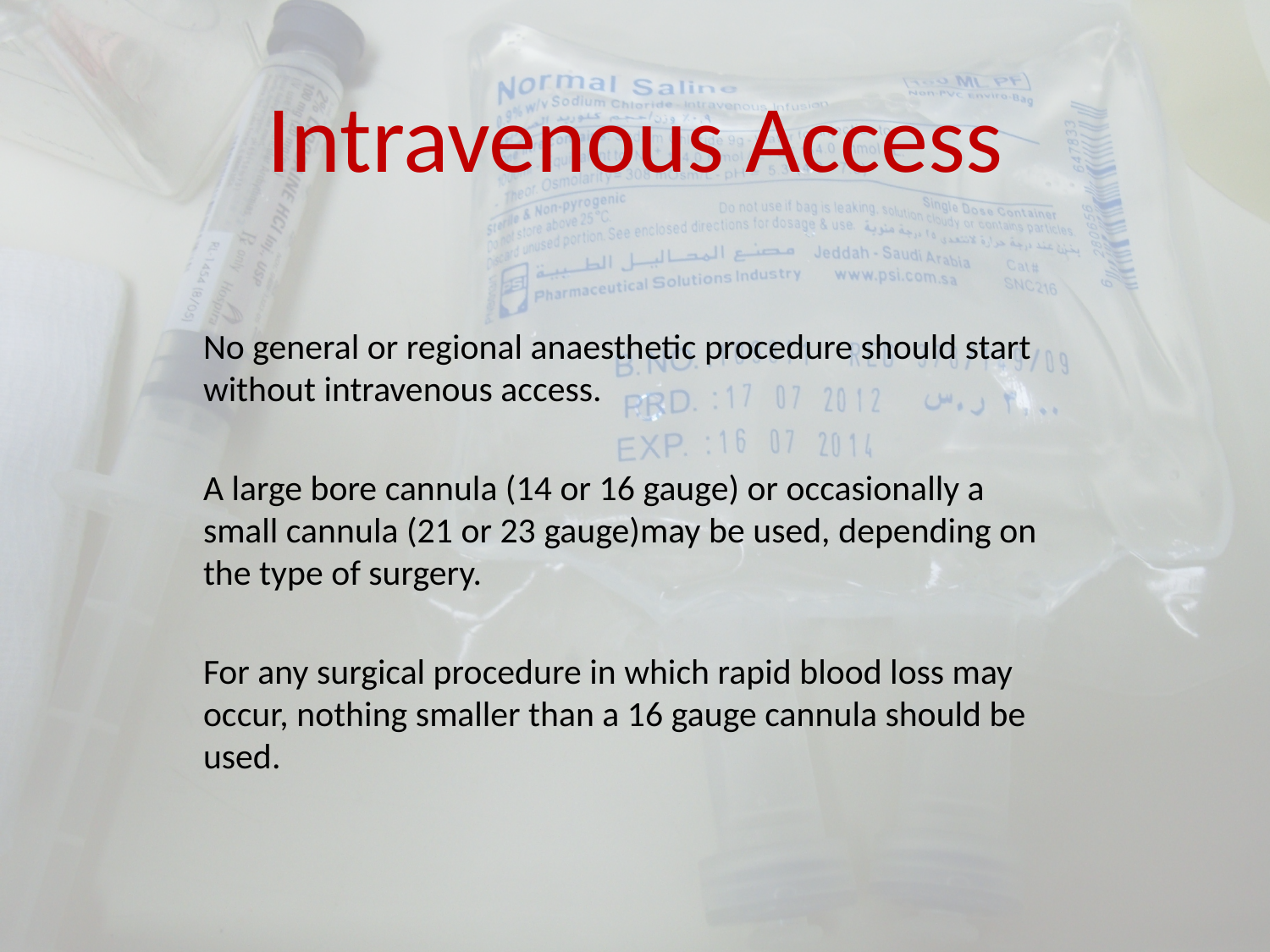

# Intravenous Access
No general or regional anaesthetic procedure should start without intravenous access.

A large bore cannula (14 or 16 gauge) or occasionally a small cannula (21 or 23 gauge)may be used, depending on the type of surgery.

For any surgical procedure in which rapid blood loss may occur, nothing smaller than a 16 gauge cannula should be used.